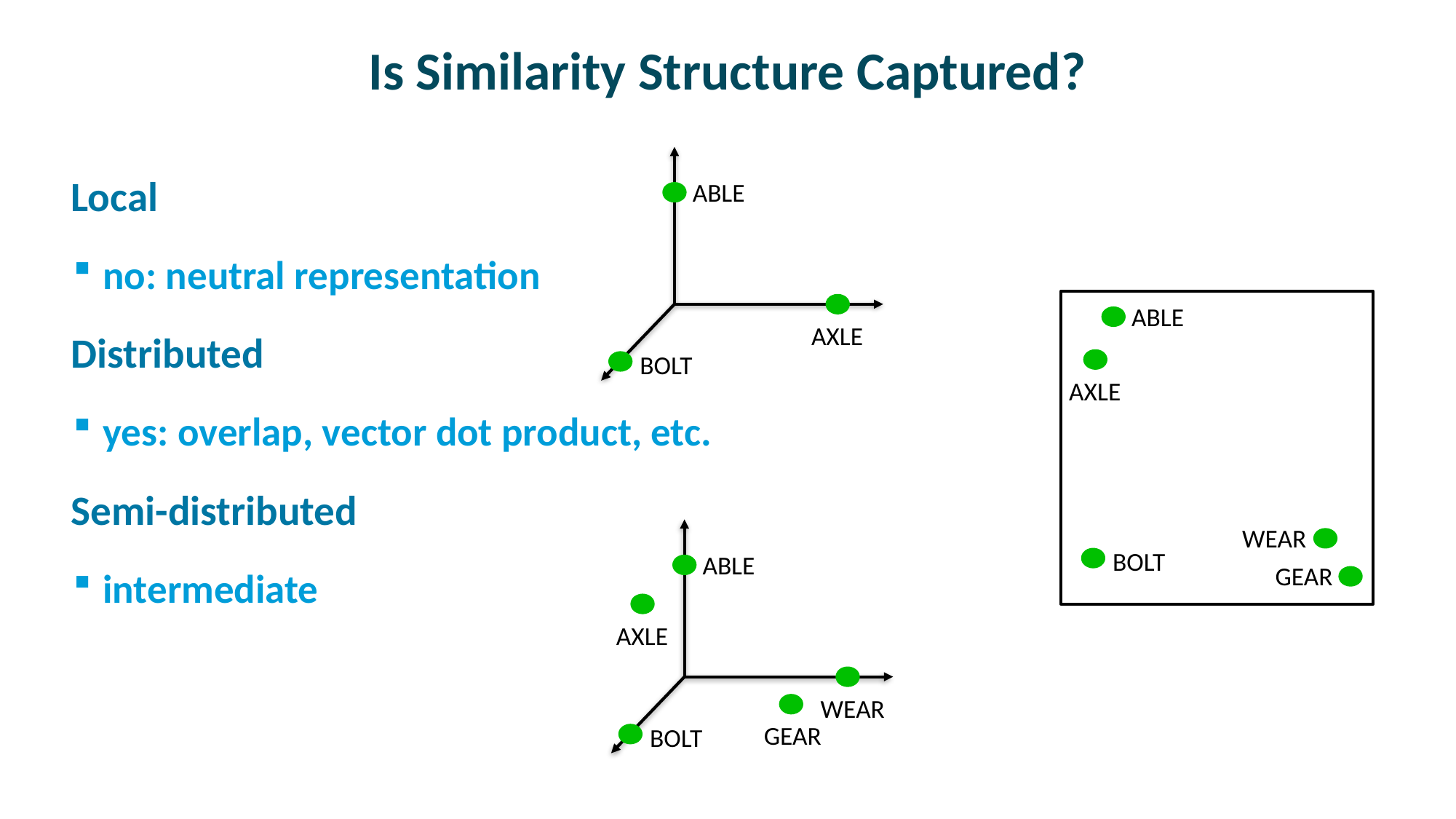

# Is Similarity Structure Captured?
ABLE

AXLE
BOLT

Local
no: neutral representation
Distributed
yes: overlap, vector dot product, etc.
Semi-distributed
intermediate

ABLE

AXLE
WEAR

BOLT

GEAR

ABLE

WEAR
BOLT

AXLE

GEAR